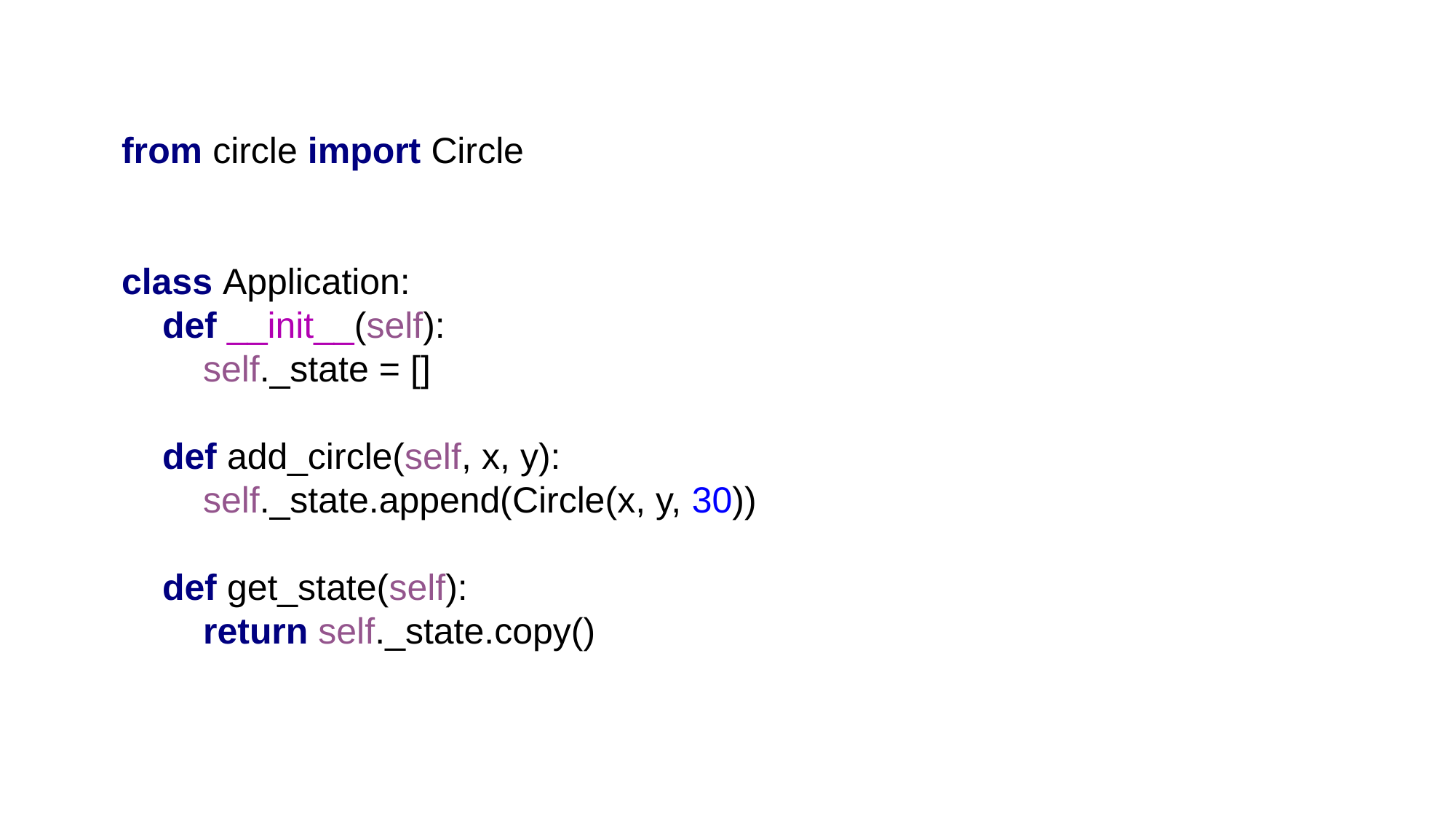

from circle import Circle
class Application:
    def __init__(self):
        self._state = []
    def add_circle(self, x, y):
        self._state.append(Circle(x, y, 30))
    def get_state(self):
        return self._state.copy()